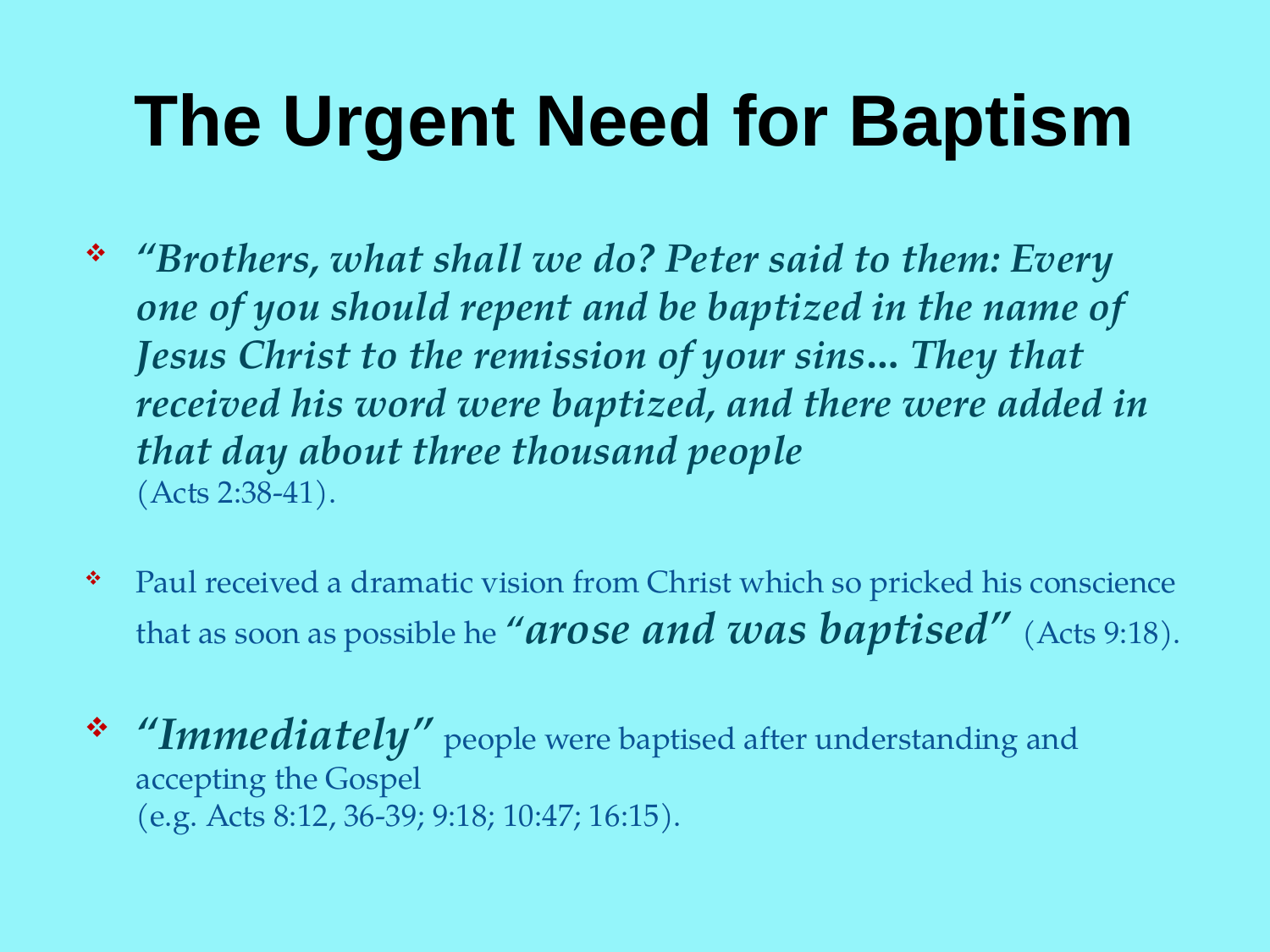

# The Urgent Need for Baptism
“Brothers, what shall we do? Peter said to them: Every one of you should repent and be baptized in the name of Jesus Christ to the remission of your sins… They that received his word were baptized, and there were added in that day about three thousand people
(Acts 2:38-41).

Paul received a dramatic vision from Christ which so pricked his conscience that as soon as possible he “arose and was baptised” (Acts 9:18).

“Immediately” people were baptised after understanding and accepting the Gospel
(e.g. Acts 8:12, 36-39; 9:18; 10:47; 16:15).